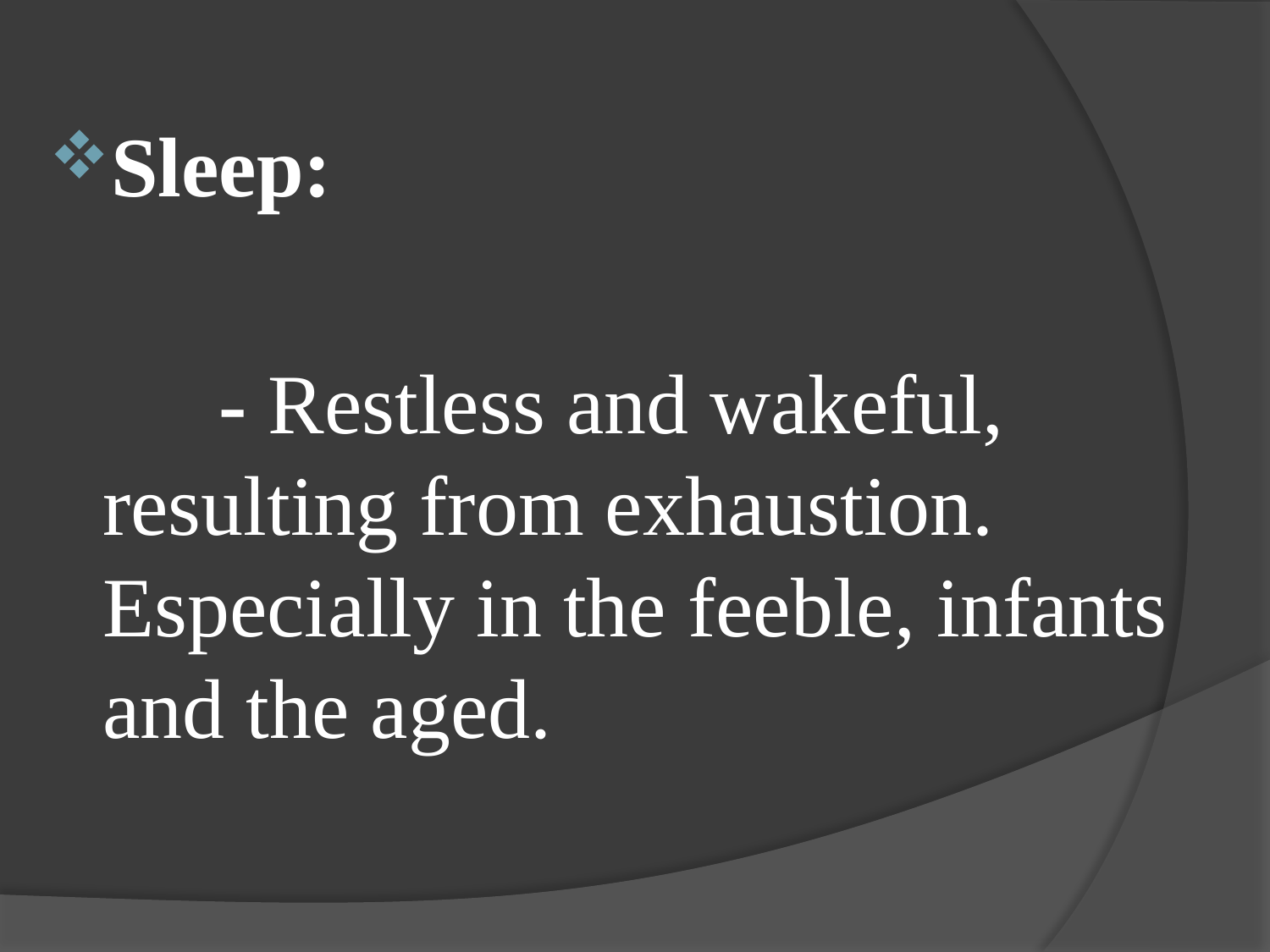

Sleep:

        - Restless and wakeful, resulting from exhaustion. Especially in the feeble, infants and the aged.